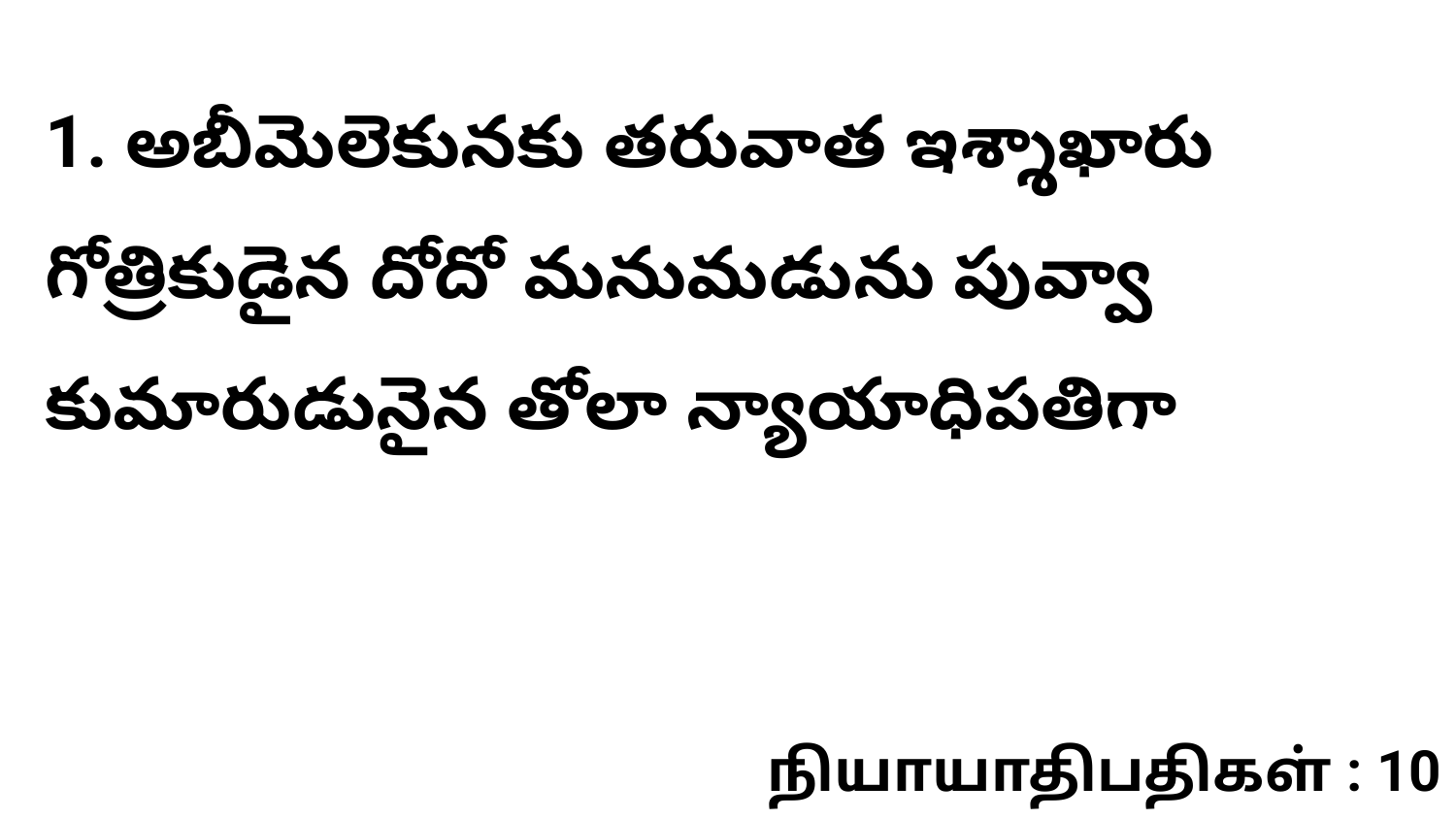

1. అబీమెలెకునకు తరువాత ఇశ్శాఖారు గోత్రికుడైన దోదో మనుమడును పువ్వా కుమారుడునైన తోలా న్యాయాధిపతిగా
நியாயாதிபதிகள் : 10